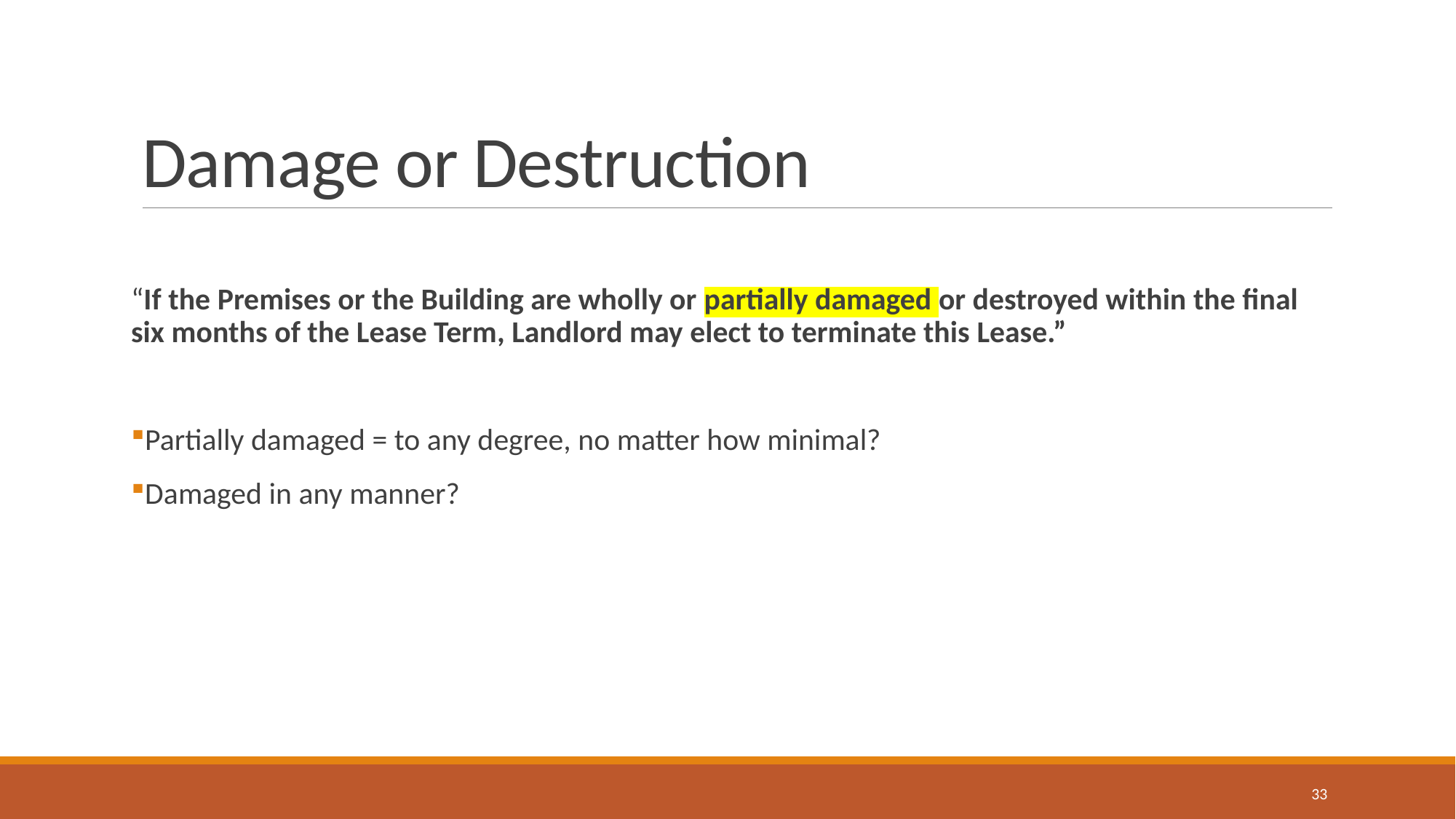

# Damage or Destruction

“If the Premises or the Building are wholly or partially damaged or destroyed within the final six months of the Lease Term, Landlord may elect to terminate this Lease.”

Partially damaged = to any degree, no matter how minimal?
Damaged in any manner?

33